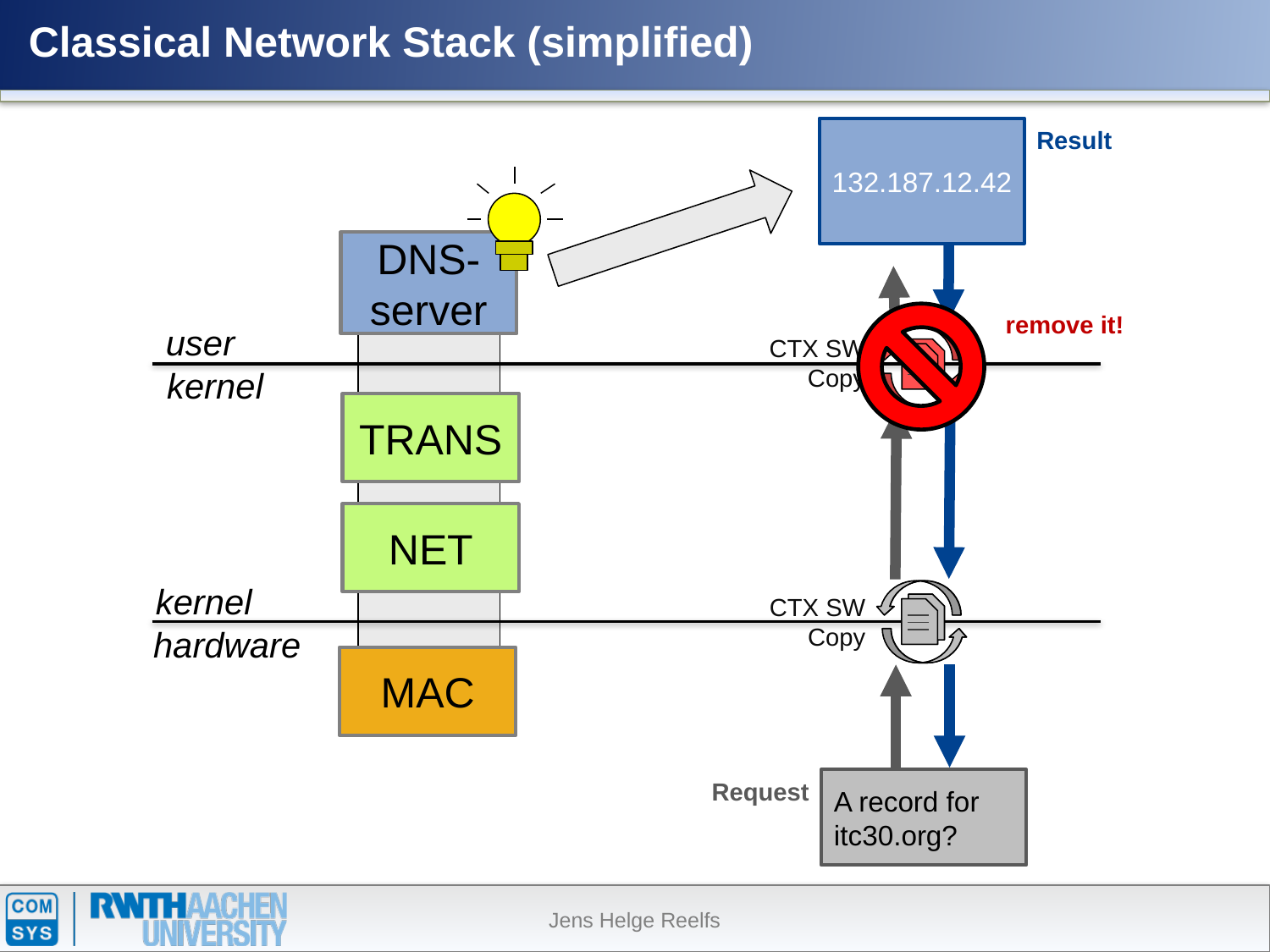

# Classical Network Stack (simplified)
132.187.12.42
Result

DNS-server

user
kernel
kernel
hardware
TRANS
NET
MAC
remove it!

CTX SW
Copy

CTX SW
Copy
A record for
itc30.org?
Request